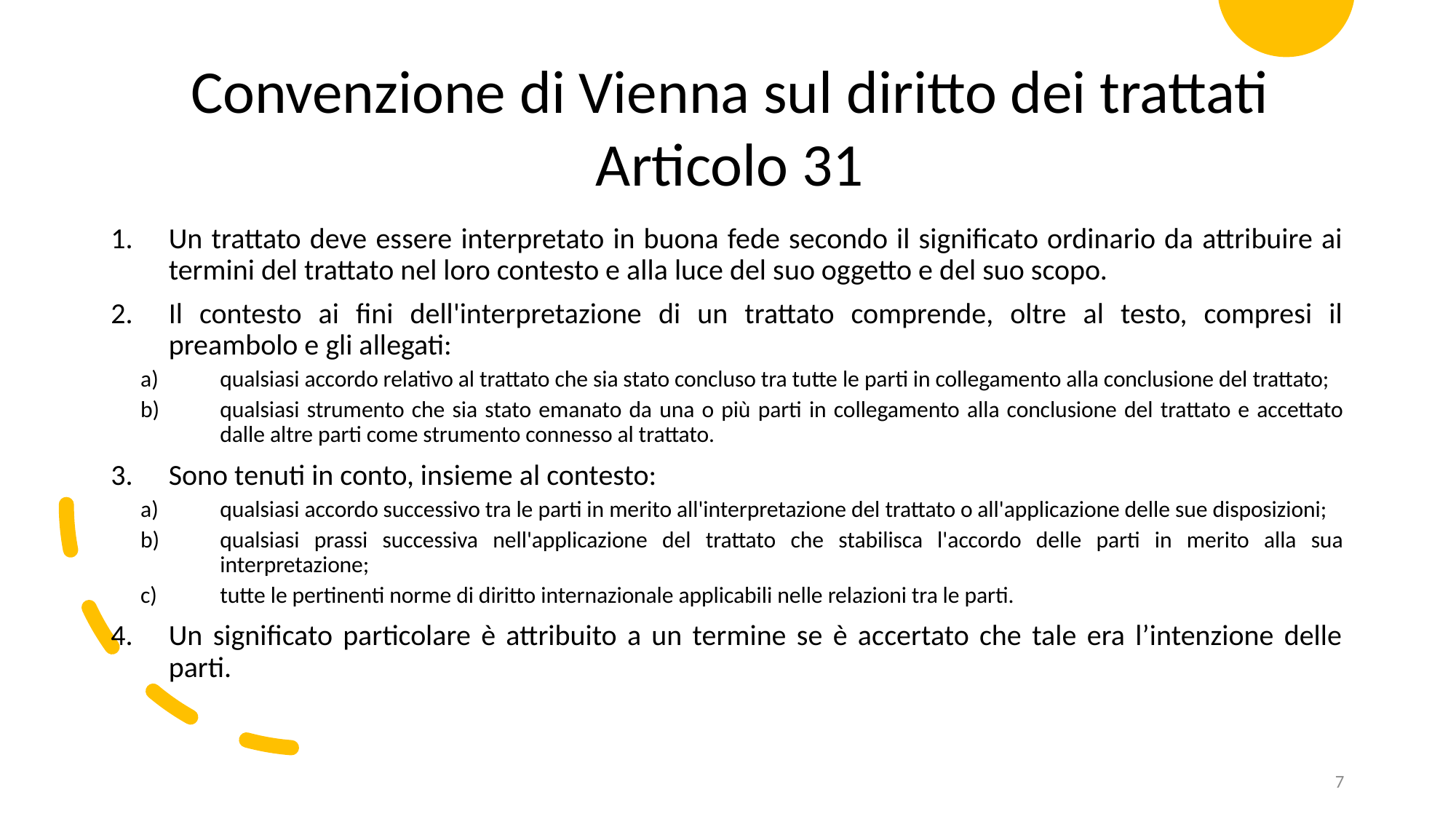

Convenzione di Vienna sul diritto dei trattati
Articolo 31
Un trattato deve essere interpretato in buona fede secondo il significato ordinario da attribuire ai termini del trattato nel loro contesto e alla luce del suo oggetto e del suo scopo.
Il contesto ai fini dell'interpretazione di un trattato comprende, oltre al testo, compresi il preambolo e gli allegati:
qualsiasi accordo relativo al trattato che sia stato concluso tra tutte le parti in collegamento alla conclusione del trattato;
qualsiasi strumento che sia stato emanato da una o più parti in collegamento alla conclusione del trattato e accettato dalle altre parti come strumento connesso al trattato.
Sono tenuti in conto, insieme al contesto:
qualsiasi accordo successivo tra le parti in merito all'interpretazione del trattato o all'applicazione delle sue disposizioni;
qualsiasi prassi successiva nell'applicazione del trattato che stabilisca l'accordo delle parti in merito alla sua interpretazione;
tutte le pertinenti norme di diritto internazionale applicabili nelle relazioni tra le parti.
Un significato particolare è attribuito a un termine se è accertato che tale era l’intenzione delle parti.

7